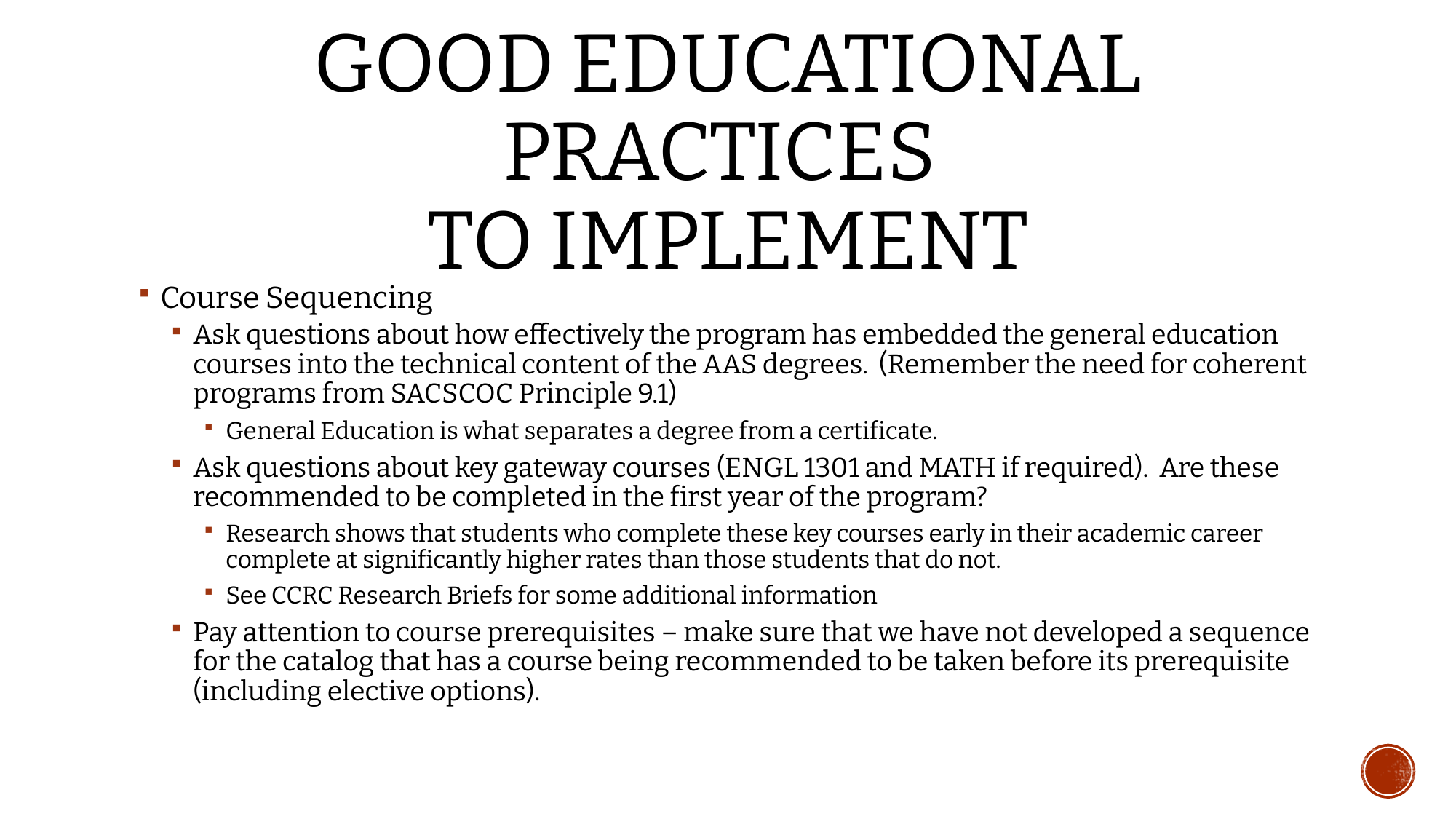

# Good Educational Practices to Implement
Course Sequencing
Ask questions about how effectively the program has embedded the general education courses into the technical content of the AAS degrees.  (Remember the need for coherent programs from SACSCOC Principle 9.1)
General Education is what separates a degree from a certificate.
Ask questions about key gateway courses (ENGL 1301 and MATH if required).  Are these recommended to be completed in the first year of the program?
Research shows that students who complete these key courses early in their academic career complete at significantly higher rates than those students that do not.
See CCRC Research Briefs for some additional information
Pay attention to course prerequisites – make sure that we have not developed a sequence for the catalog that has a course being recommended to be taken before its prerequisite (including elective options).